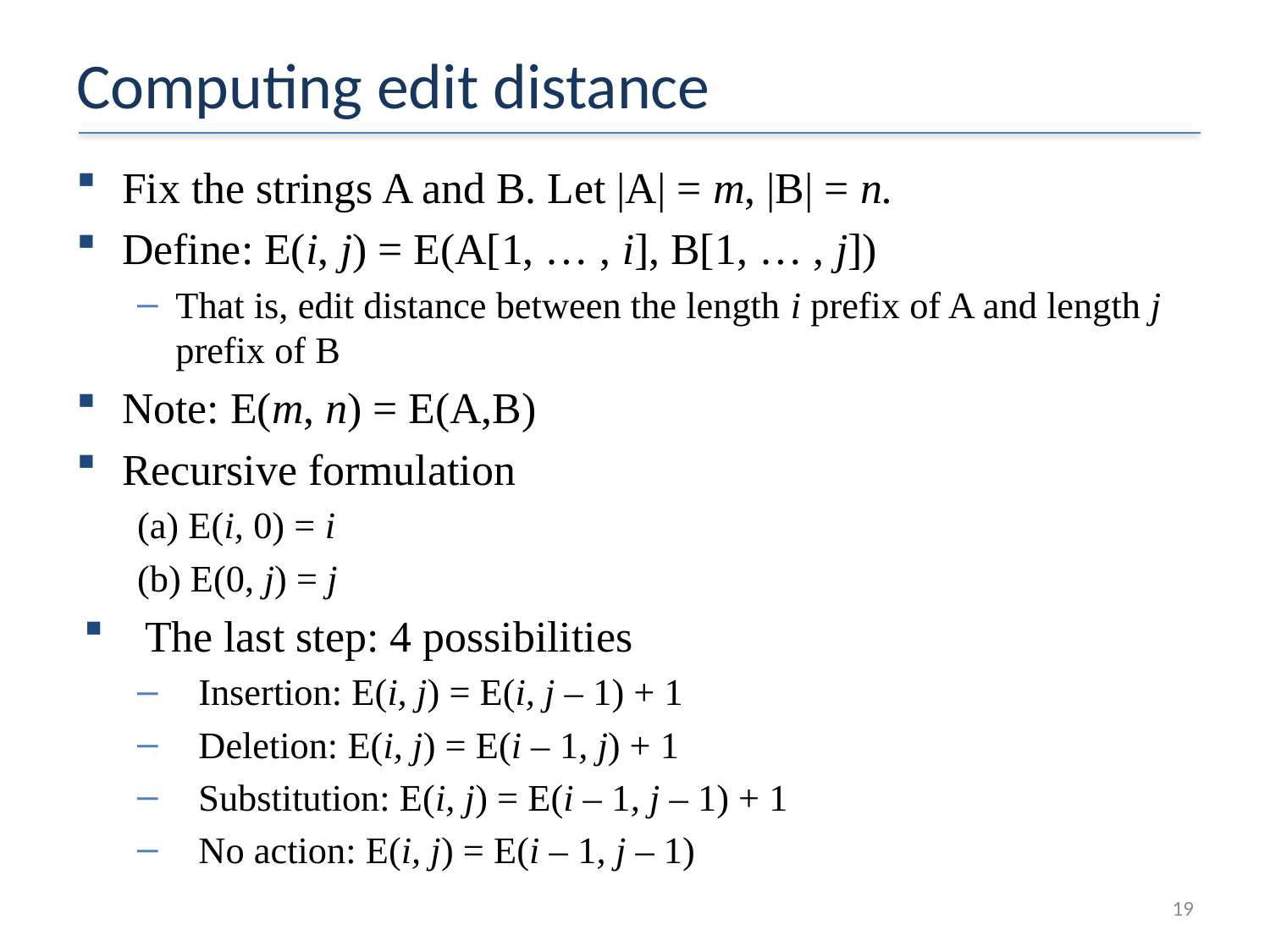

# Computing edit distance
Fix the strings A and B. Let |A| = m, |B| = n.
Define: E(i, j) = E(A[1, … , i], B[1, … , j])
That is, edit distance between the length i prefix of A and length j prefix of B
Note: E(m, n) = E(A,B)
Recursive formulation
(a) E(i, 0) = i
(b) E(0, j) = j
The last step: 4 possibilities
Insertion: E(i, j) = E(i, j – 1) + 1
Deletion: E(i, j) = E(i – 1, j) + 1
Substitution: E(i, j) = E(i – 1, j – 1) + 1
No action: E(i, j) = E(i – 1, j – 1)

19